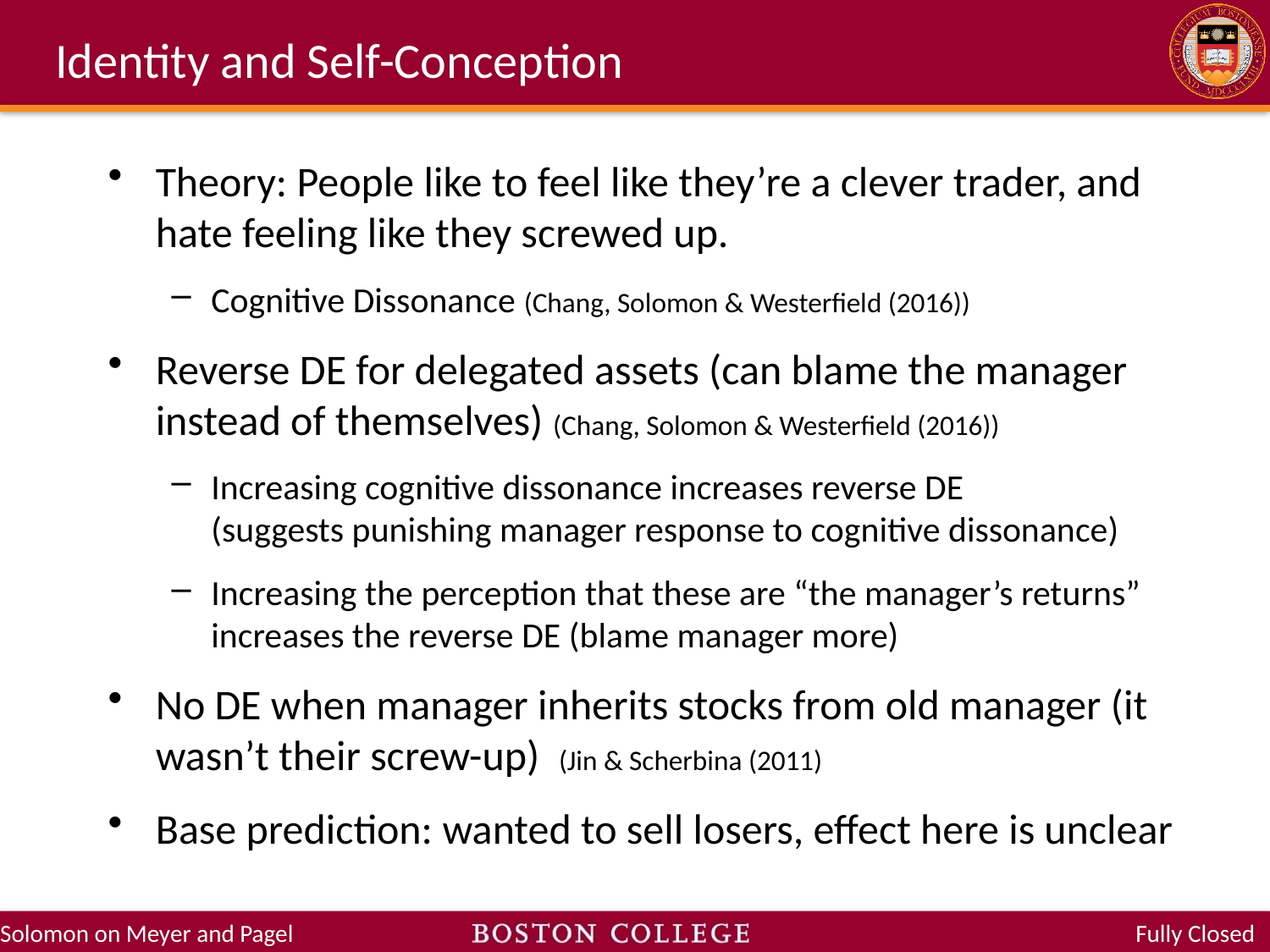

# Identity and Self-Conception
Theory: People like to feel like they’re a clever trader, and hate feeling like they screwed up.
Cognitive Dissonance (Chang, Solomon & Westerfield (2016))
Reverse DE for delegated assets (can blame the manager instead of themselves) (Chang, Solomon & Westerfield (2016))
Increasing cognitive dissonance increases reverse DE
(suggests punishing manager response to cognitive dissonance)
Increasing the perception that these are “the manager’s returns” increases the reverse DE (blame manager more)
No DE when manager inherits stocks from old manager (it wasn’t their screw-up)  (Jin & Scherbina (2011)
Base prediction: wanted to sell losers, effect here is unclear